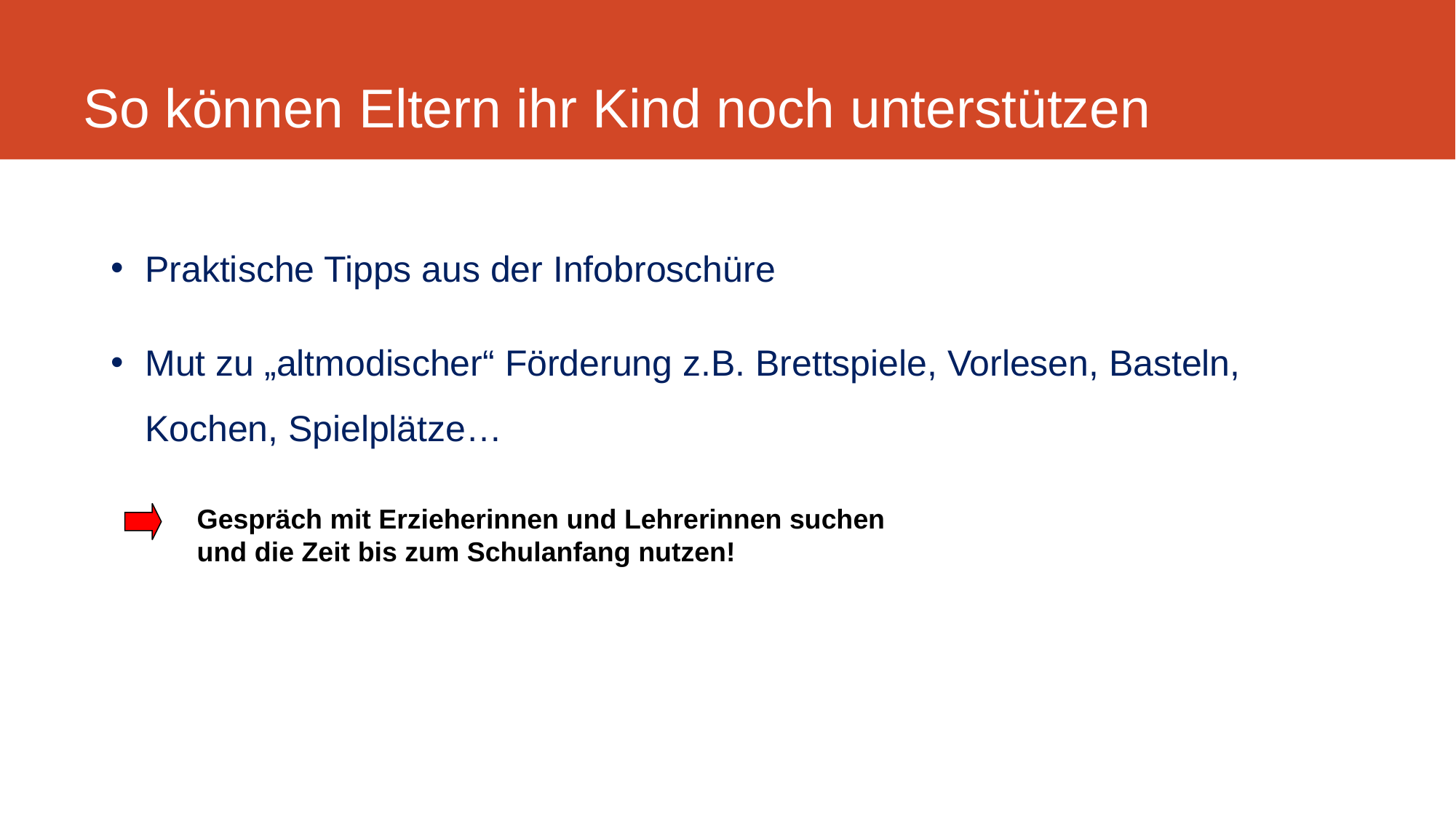

# So können Eltern ihr Kind noch unterstützen
Praktische Tipps aus der Infobroschüre
Mut zu „altmodischer“ Förderung z.B. Brettspiele, Vorlesen, Basteln, Kochen, Spielplätze…

Gespräch mit Erzieherinnen und Lehrerinnen suchen und die Zeit bis zum Schulanfang nutzen!